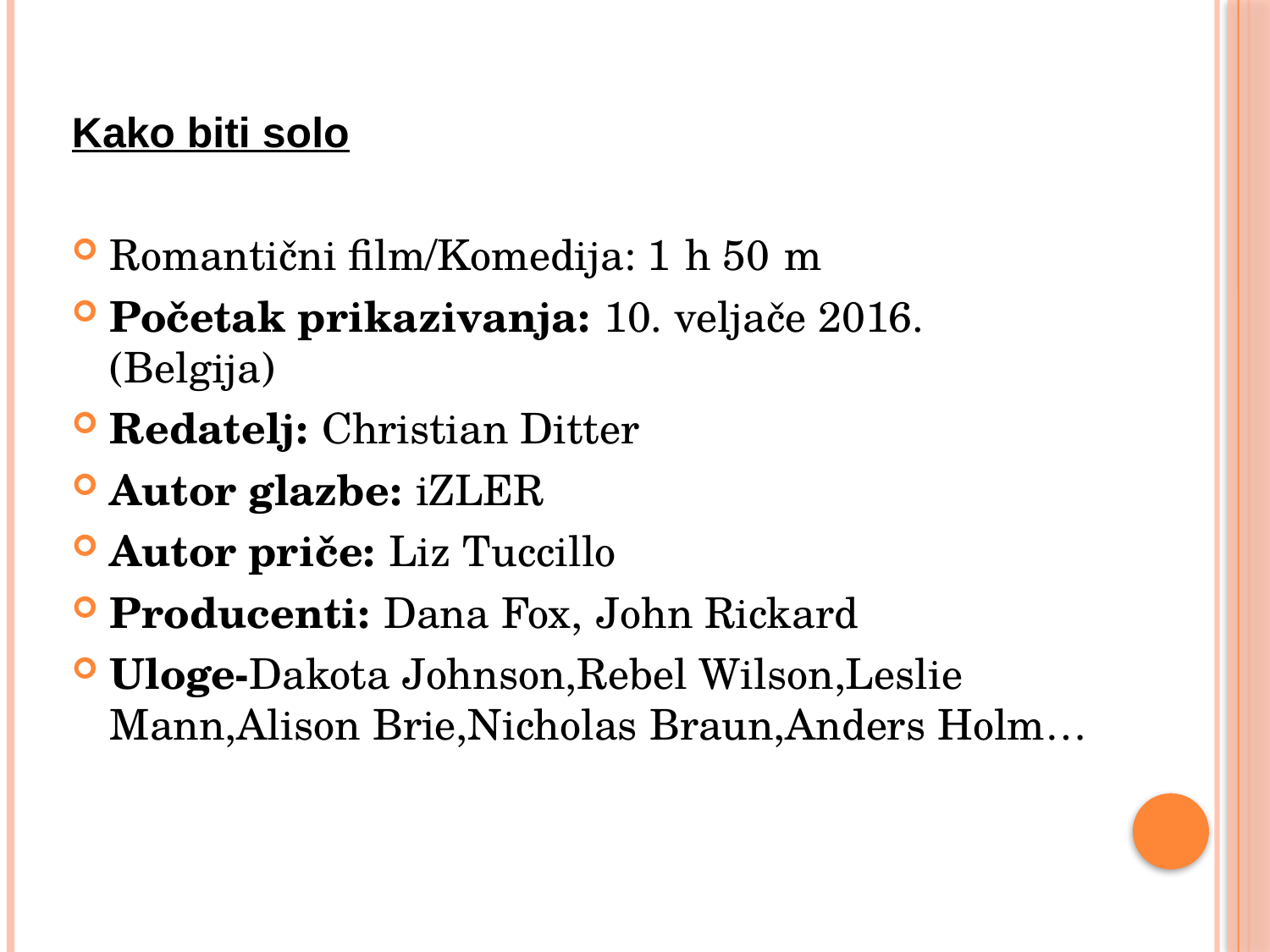

Kako biti solo

Romantični film/Komedija: 1 h 50 m
Početak prikazivanja: 10. veljače 2016. (Belgija)
Redatelj: Christian Ditter
Autor glazbe: iZLER
Autor priče: Liz Tuccillo
Producenti: Dana Fox, John Rickard
Uloge-Dakota Johnson,Rebel Wilson,Leslie Mann,Alison Brie,Nicholas Braun,Anders Holm…